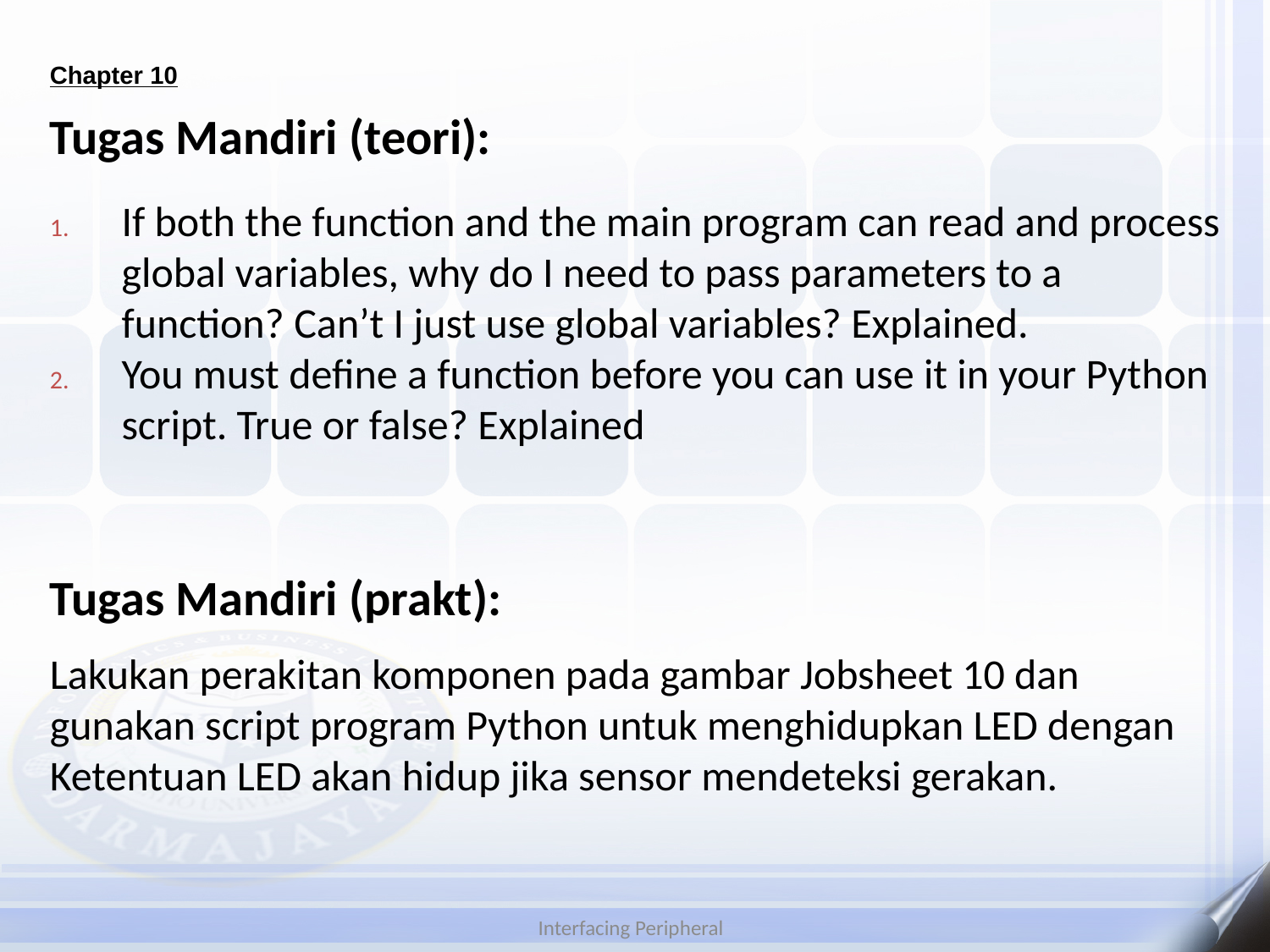

# Chapter 10
Tugas Mandiri (teori):

If both the function and the main program can read and process global variables, why do I need to pass parameters to a function? Can’t I just use global variables? Explained.
You must define a function before you can use it in your Python script. True or false? Explained
Tugas Mandiri (prakt):

Lakukan perakitan komponen pada gambar Jobsheet 10 dan gunakan script program Python untuk menghidupkan LED dengan Ketentuan LED akan hidup jika sensor mendeteksi gerakan.
Interfacing Peripheral